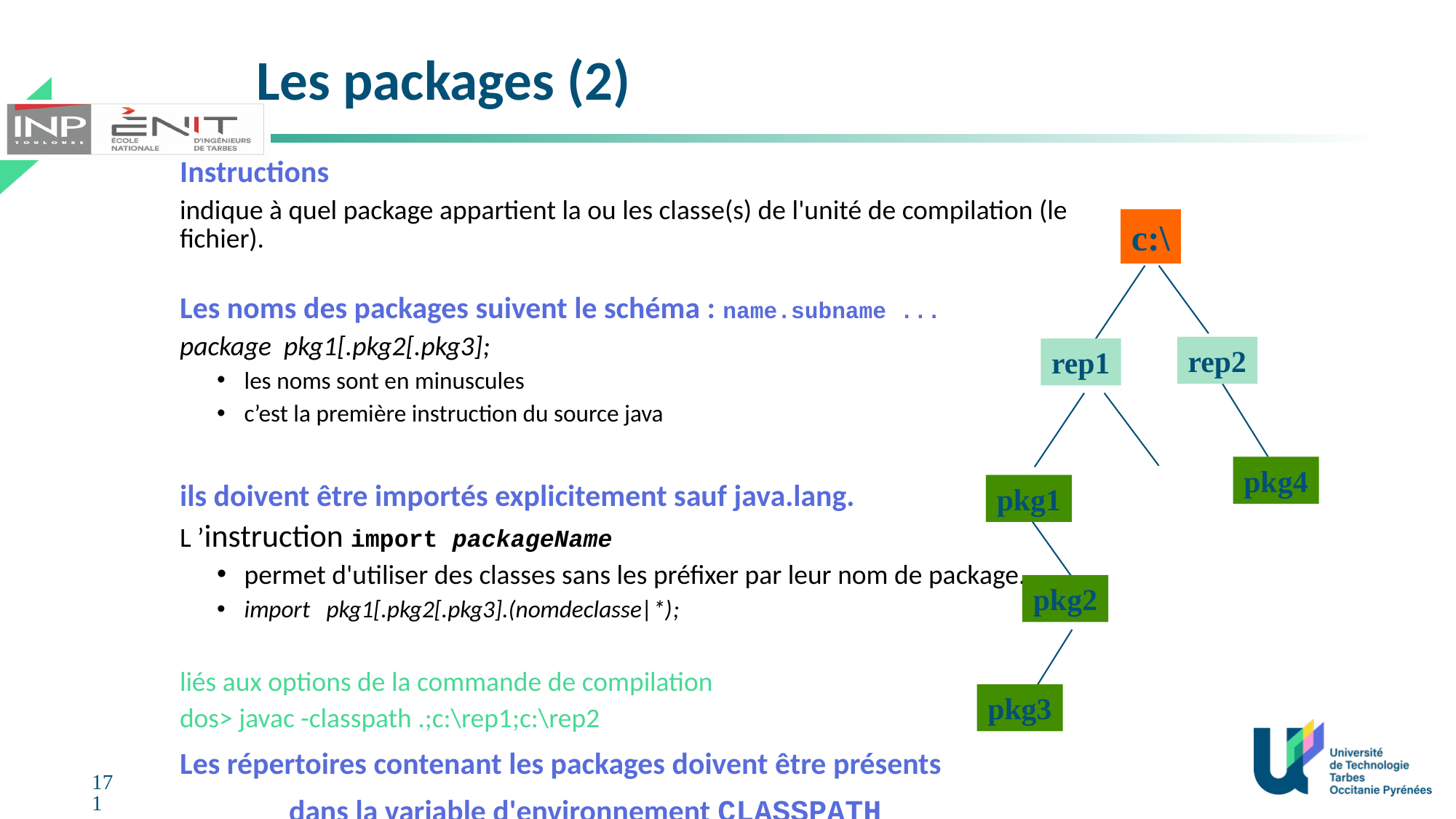

# Les packages (2)
Instructions
indique à quel package appartient la ou les classe(s) de l'unité de compilation (le fichier).

Les noms des packages suivent le schéma : name.subname ...
package  pkg1[.pkg2[.pkg3];
les noms sont en minuscules
c’est la première instruction du source java

ils doivent être importés explicitement sauf java.lang.
L ’instruction import packageName
permet d'utiliser des classes sans les préfixer par leur nom de package.
import   pkg1[.pkg2[.pkg3].(nomdeclasse|*);

liés aux options de la commande de compilation
dos> javac -classpath .;c:\rep1;c:\rep2
Les répertoires contenant les packages doivent être présents
	dans la variable d'environnement CLASSPATH
c:\

rep2
rep1

pkg4
pkg1

pkg2

pkg3
171